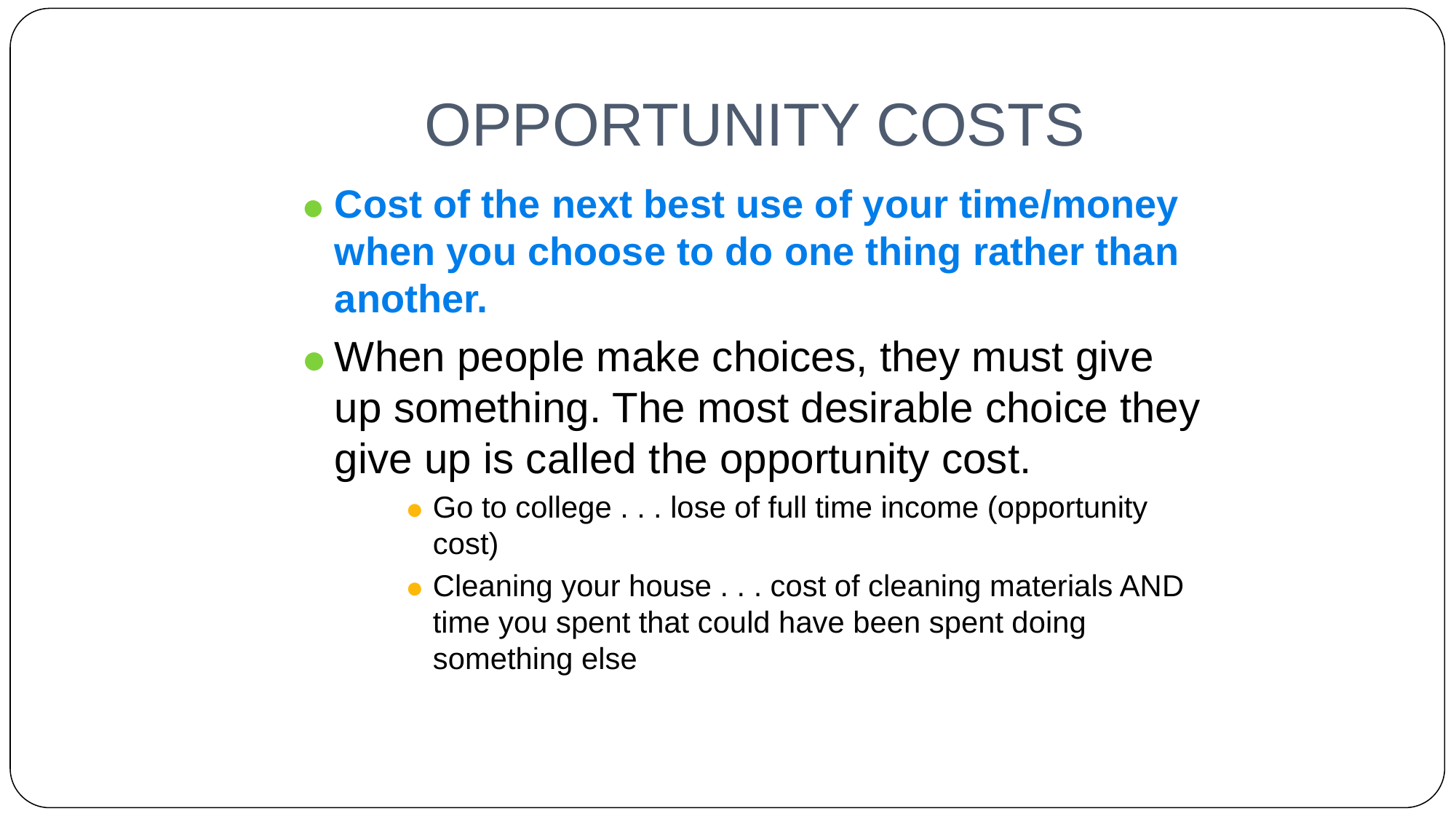

# OPPORTUNITY COSTS
Cost of the next best use of your time/money when you choose to do one thing rather than another.
When people make choices, they must give up something. The most desirable choice they give up is called the opportunity cost.
Go to college . . . lose of full time income (opportunity cost)
Cleaning your house . . . cost of cleaning materials AND time you spent that could have been spent doing something else